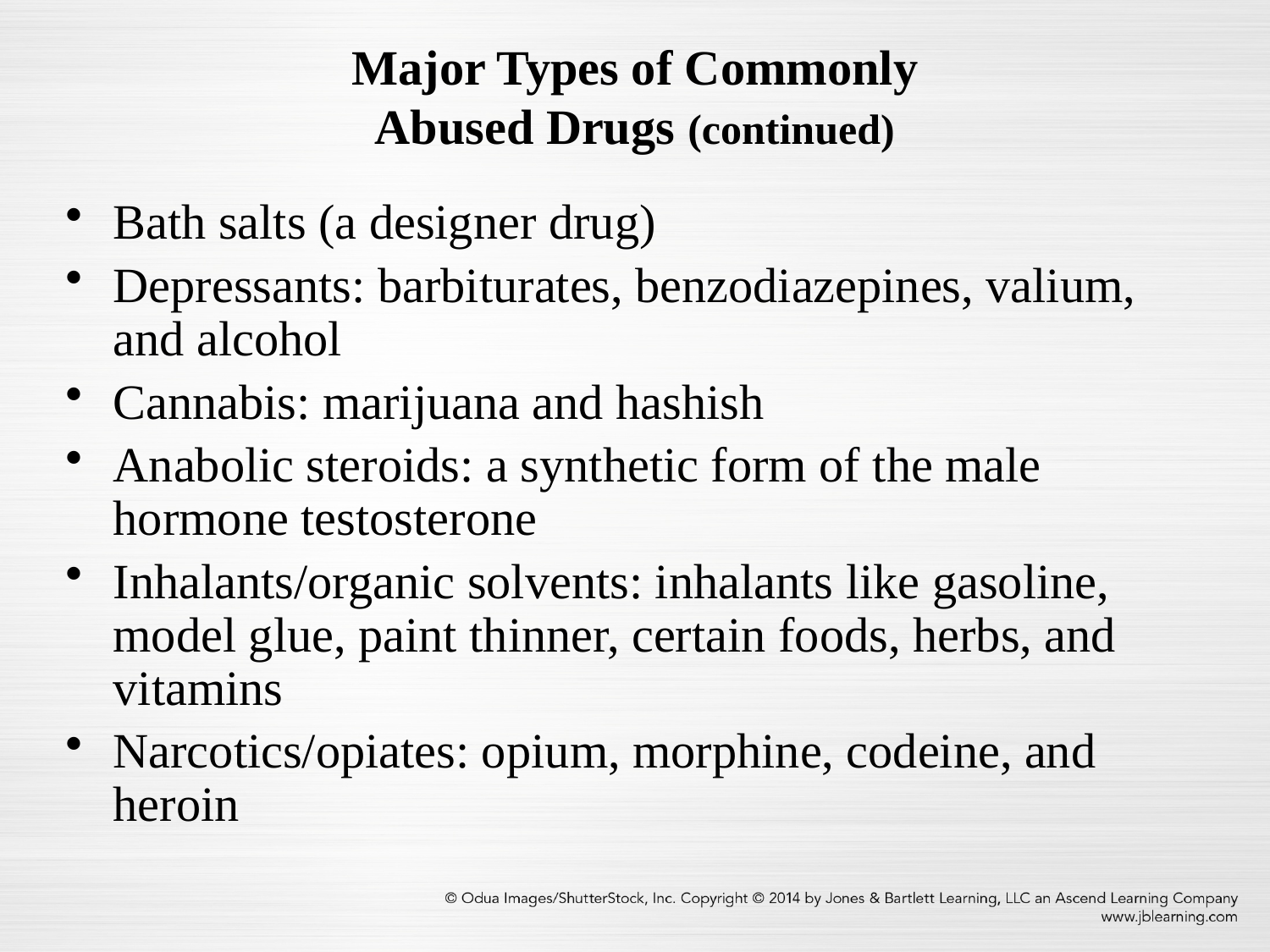

# Major Types of Commonly Abused Drugs (continued)
Bath salts (a designer drug)
Depressants: barbiturates, benzodiazepines, valium, and alcohol
Cannabis: marijuana and hashish
Anabolic steroids: a synthetic form of the male hormone testosterone
Inhalants/organic solvents: inhalants like gasoline, model glue, paint thinner, certain foods, herbs, and vitamins
Narcotics/opiates: opium, morphine, codeine, and heroin